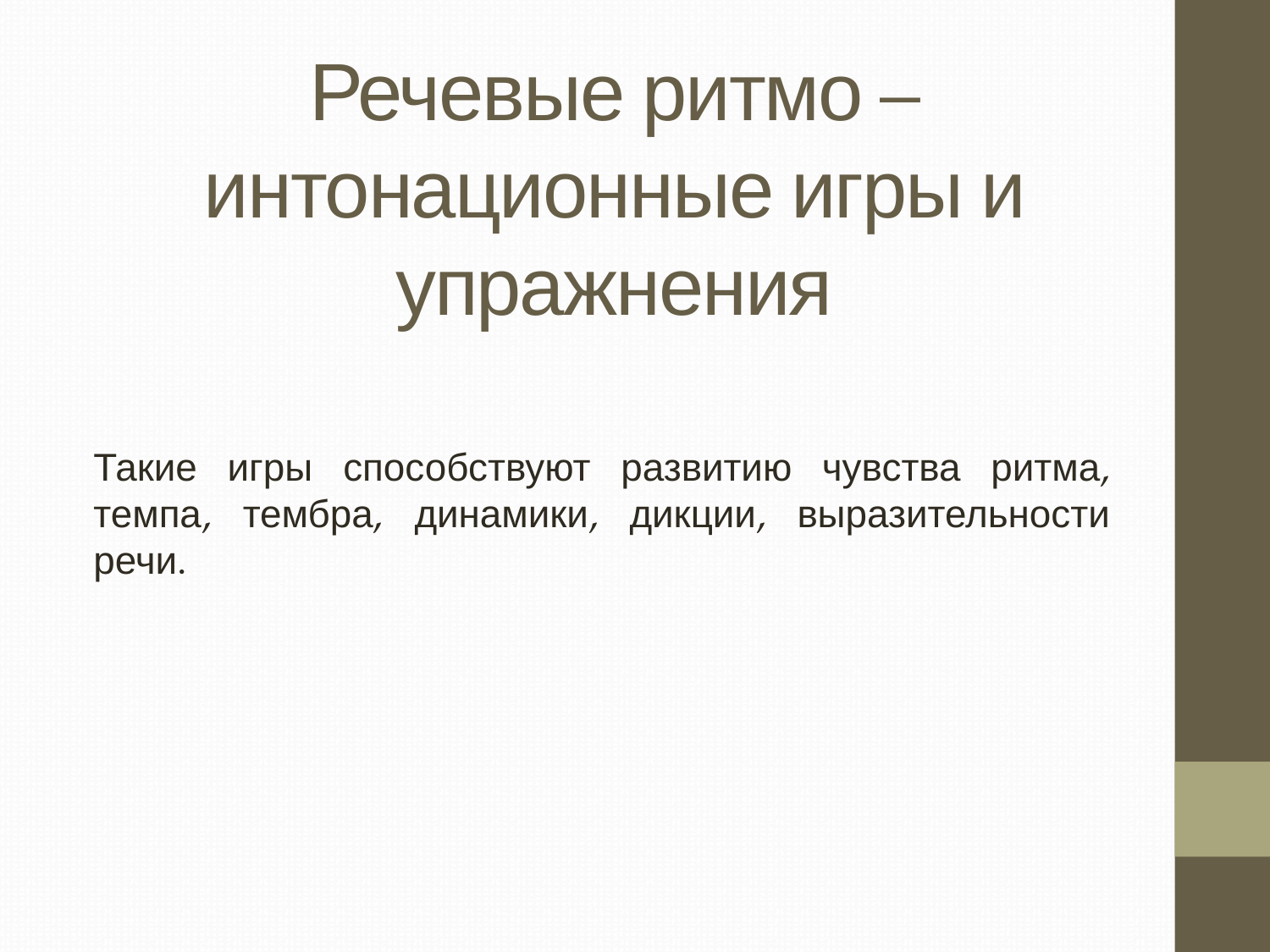

# Речевые ритмо – интонационные игры и упражнения
Такие игры способствуют развитию чувства ритма, темпа, тембра, динамики, дикции, выразительности речи.